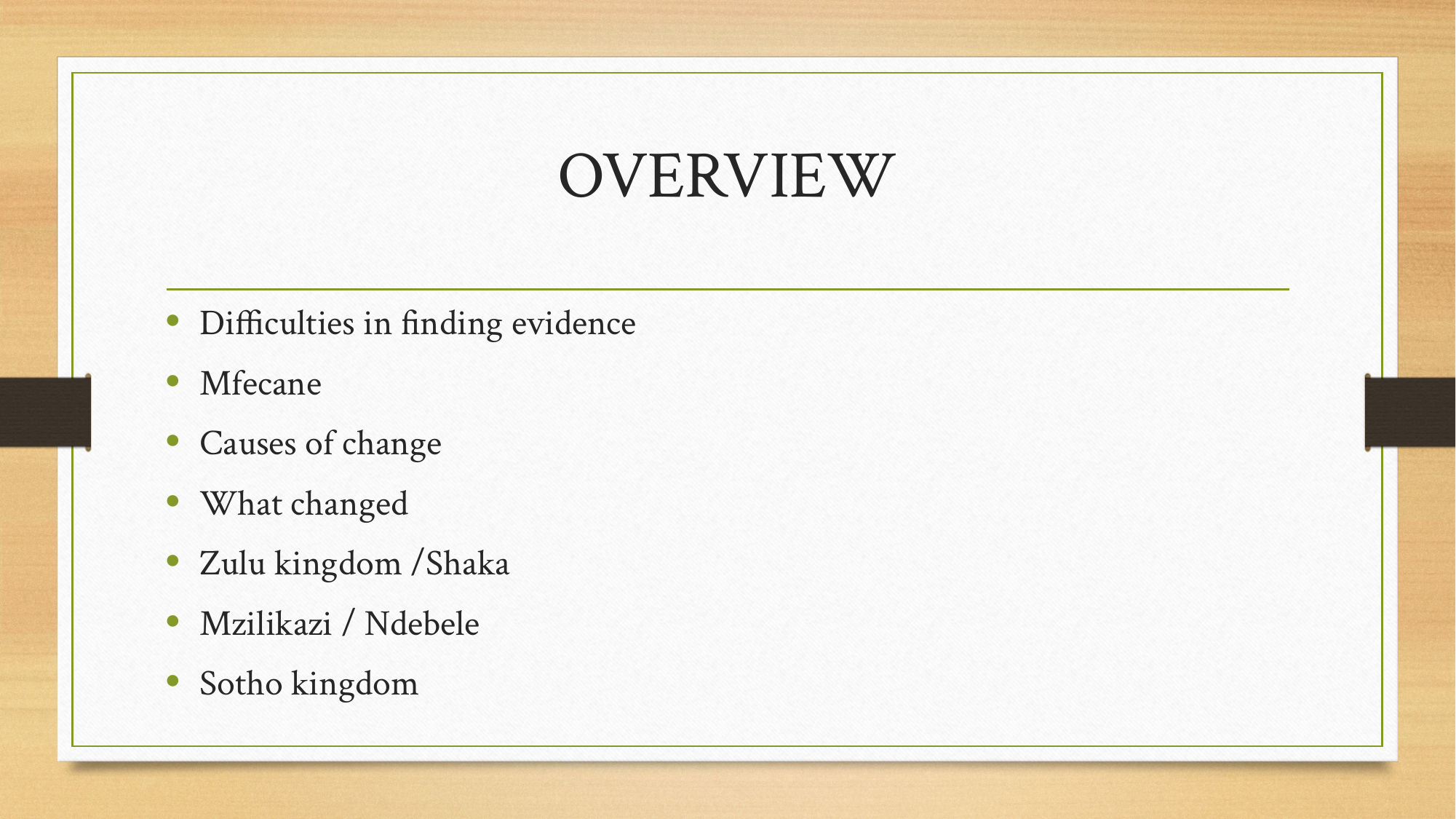

# OVERVIEW
Difficulties in finding evidence
Mfecane
Causes of change
What changed
Zulu kingdom /Shaka
Mzilikazi / Ndebele
Sotho kingdom